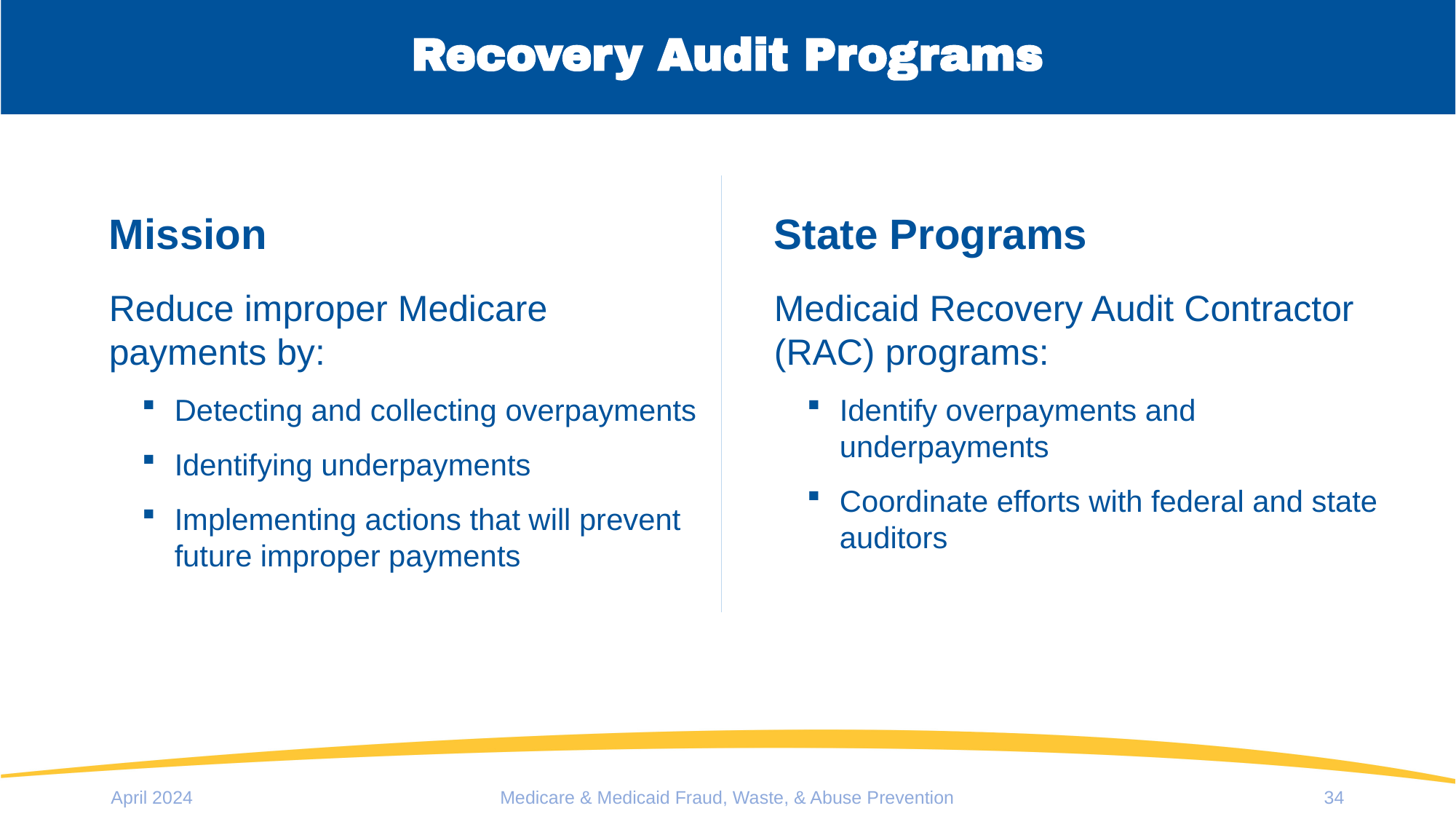

# Recovery Audit Programs
Mission
Reduce improper Medicare payments by:
Detecting and collecting overpayments
Identifying underpayments
Implementing actions that will prevent future improper payments
State Programs
Medicaid Recovery Audit Contractor (RAC) programs:
Identify overpayments and underpayments
Coordinate efforts with federal and state auditors
April 2024
Medicare & Medicaid Fraud, Waste, & Abuse Prevention
34